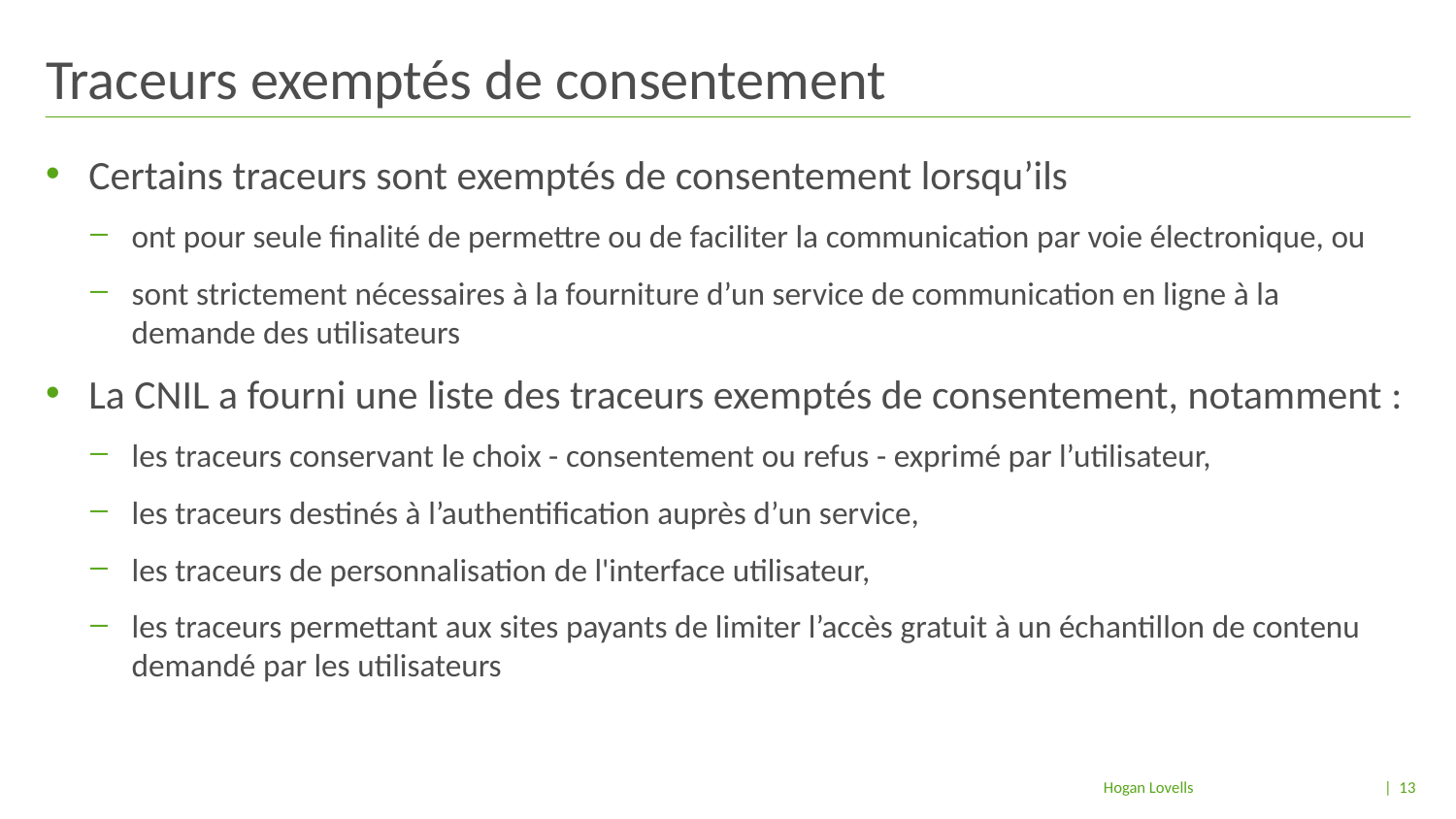

# Traceurs exemptés de consentement
Certains traceurs sont exemptés de consentement lorsqu’ils
ont pour seule finalité de permettre ou de faciliter la communication par voie électronique, ou
sont strictement nécessaires à la fourniture d’un service de communication en ligne à la demande des utilisateurs
La CNIL a fourni une liste des traceurs exemptés de consentement, notamment :
les traceurs conservant le choix - consentement ou refus - exprimé par l’utilisateur,
les traceurs destinés à l’authentification auprès d’un service,
les traceurs de personnalisation de l'interface utilisateur,
les traceurs permettant aux sites payants de limiter l’accès gratuit à un échantillon de contenu demandé par les utilisateurs
|  13
Hogan Lovells